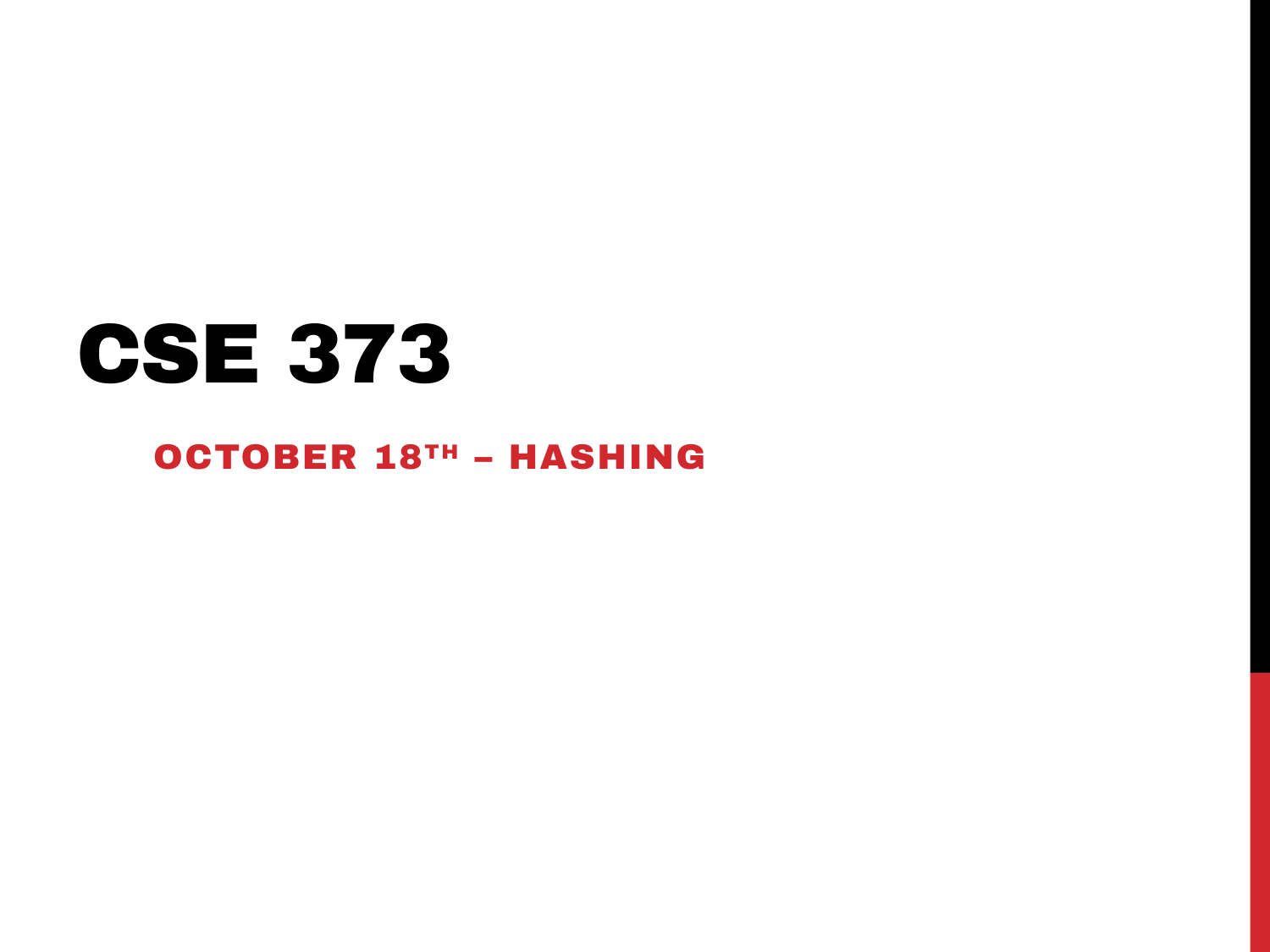

# Cse 373
October 18th – Hashing